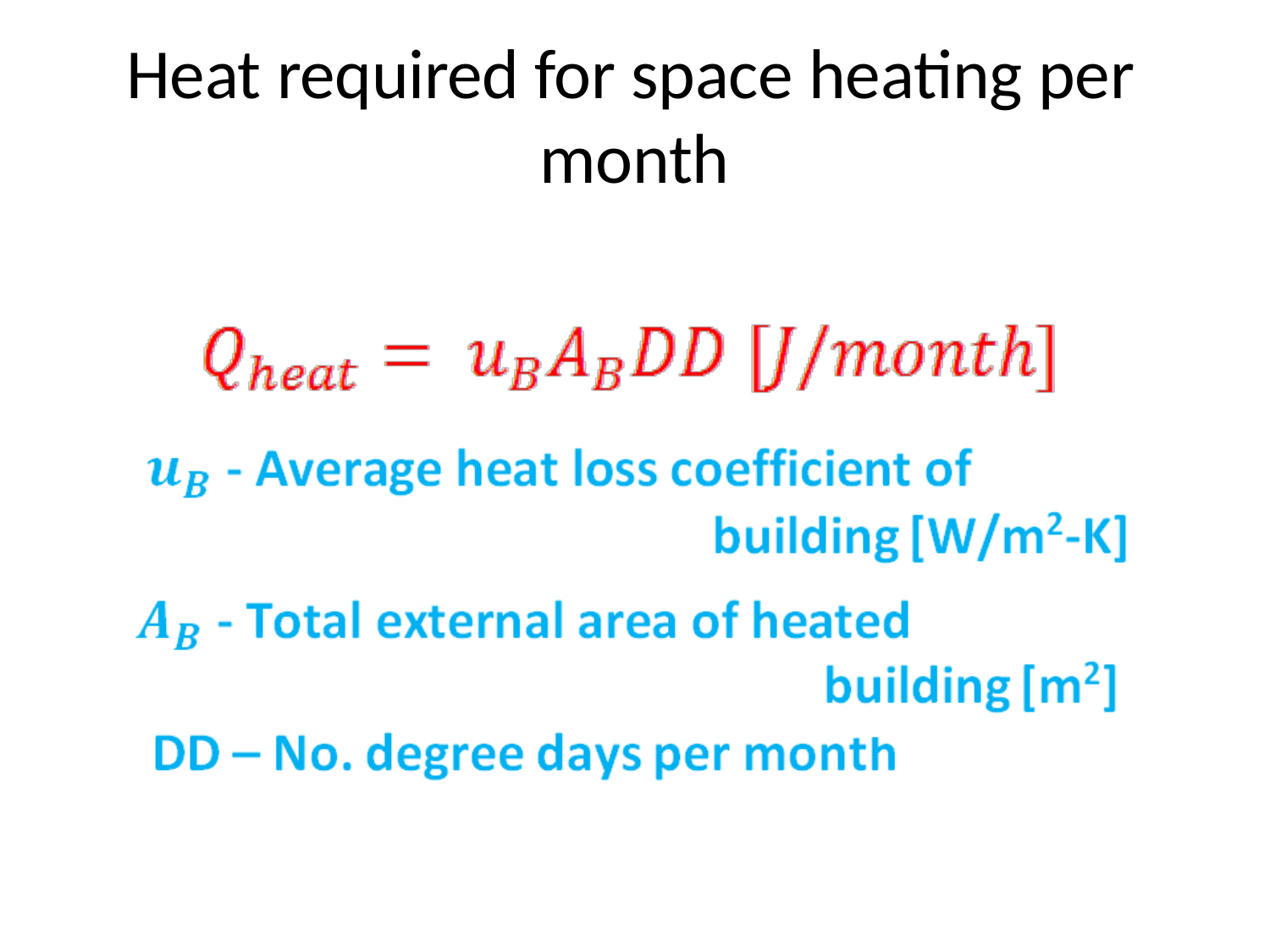

# Heat required for space heating per  month